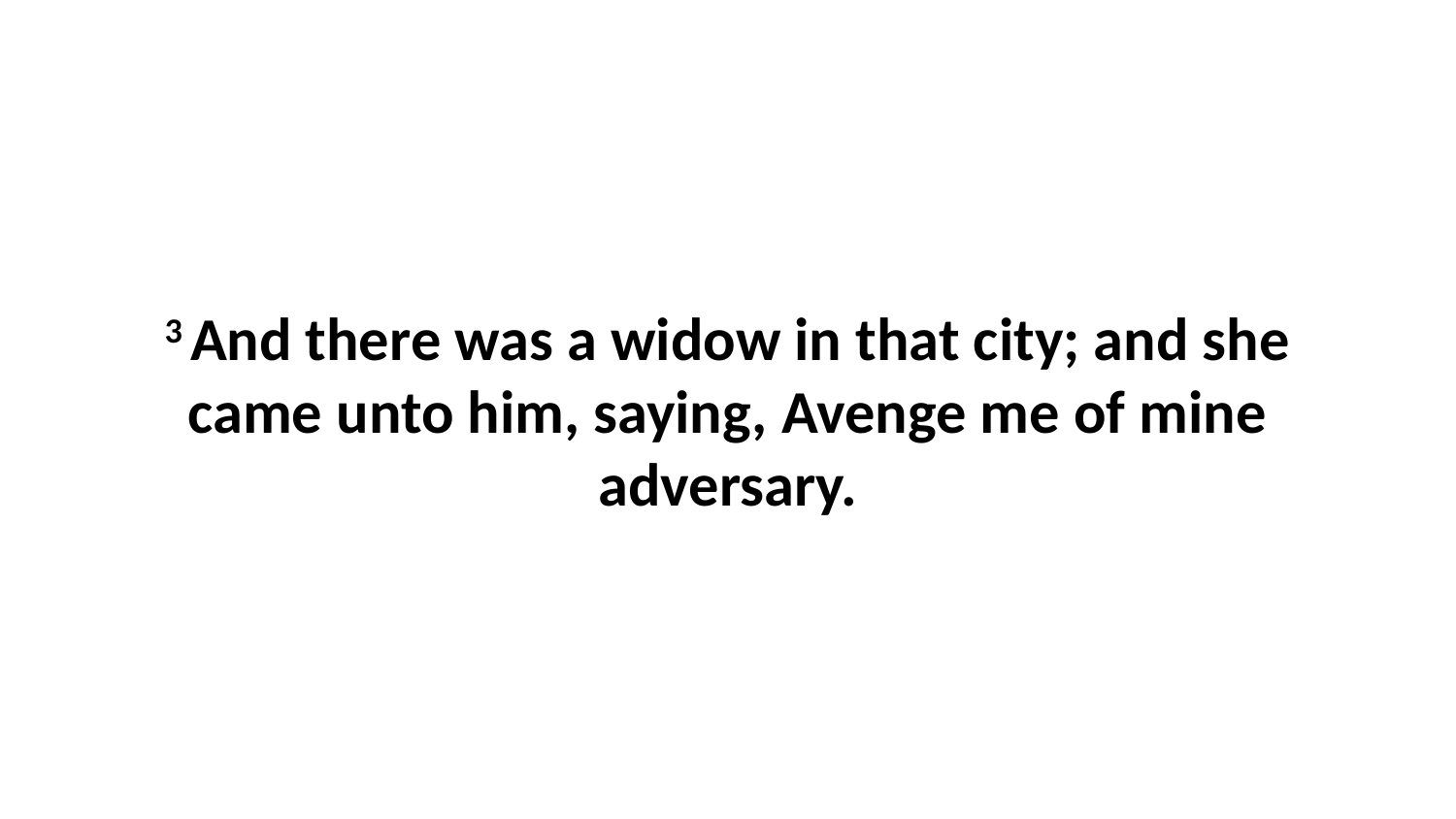

3 And there was a widow in that city; and she came unto him, saying, Avenge me of mine adversary.